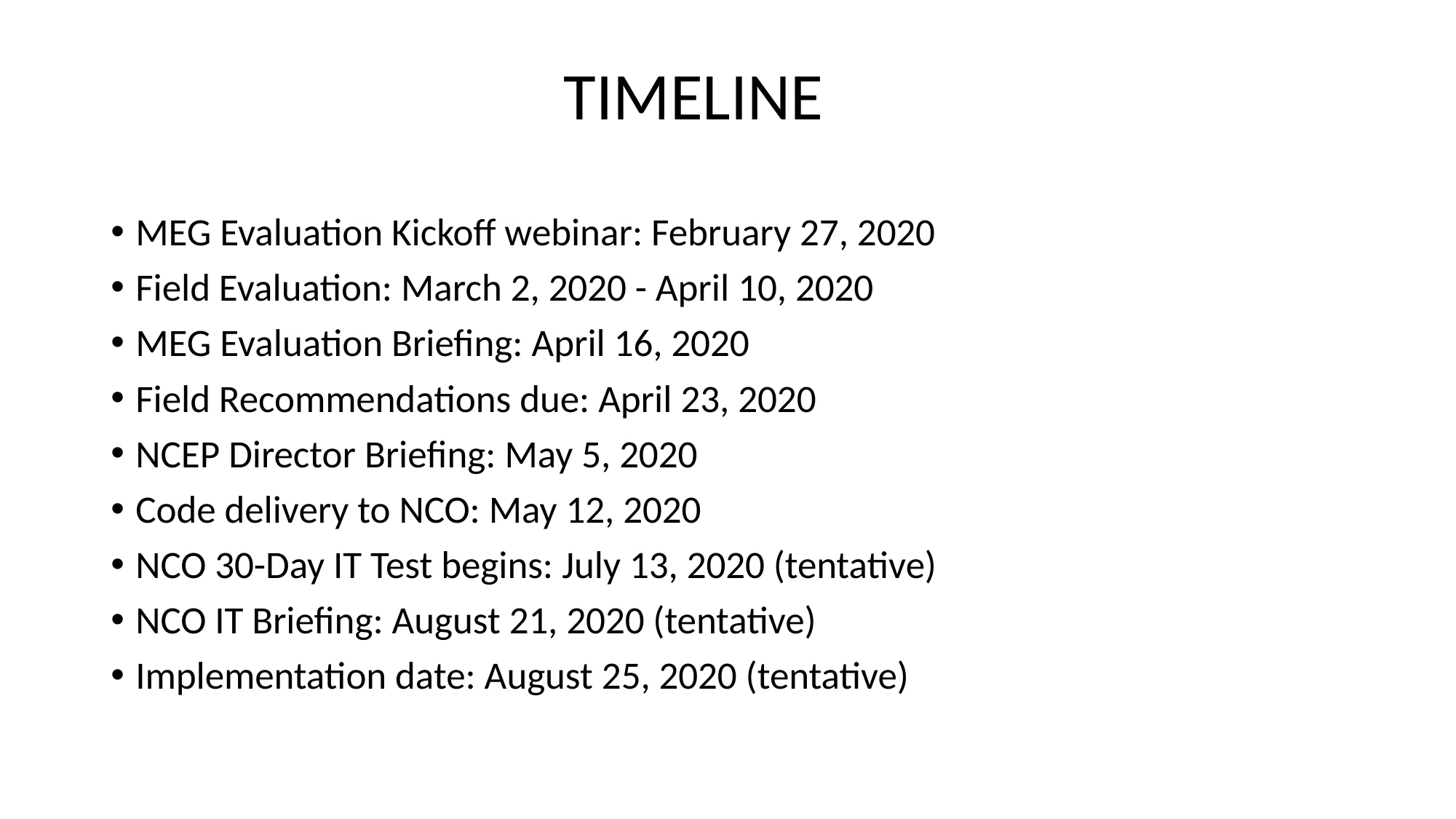

# TIMELINE
MEG Evaluation Kickoff webinar: February 27, 2020
Field Evaluation: March 2, 2020 - April 10, 2020
MEG Evaluation Briefing: April 16, 2020
Field Recommendations due: April 23, 2020
NCEP Director Briefing: May 5, 2020
Code delivery to NCO: May 12, 2020
NCO 30-Day IT Test begins: July 13, 2020 (tentative)
NCO IT Briefing: August 21, 2020 (tentative)
Implementation date: August 25, 2020 (tentative)